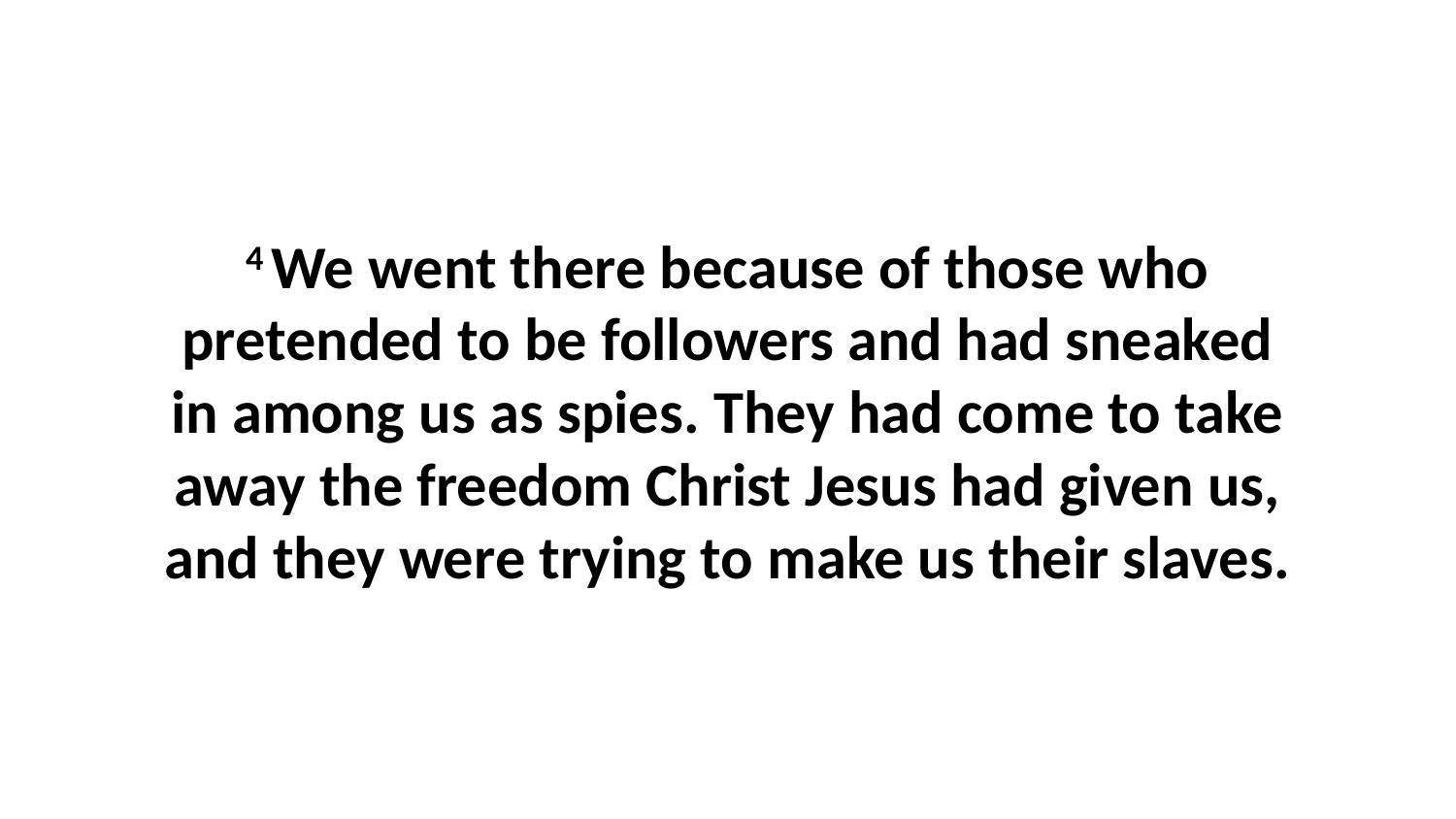

4 We went there because of those who pretended to be followers and had sneaked in among us as spies. They had come to take away the freedom Christ Jesus had given us, and they were trying to make us their slaves.